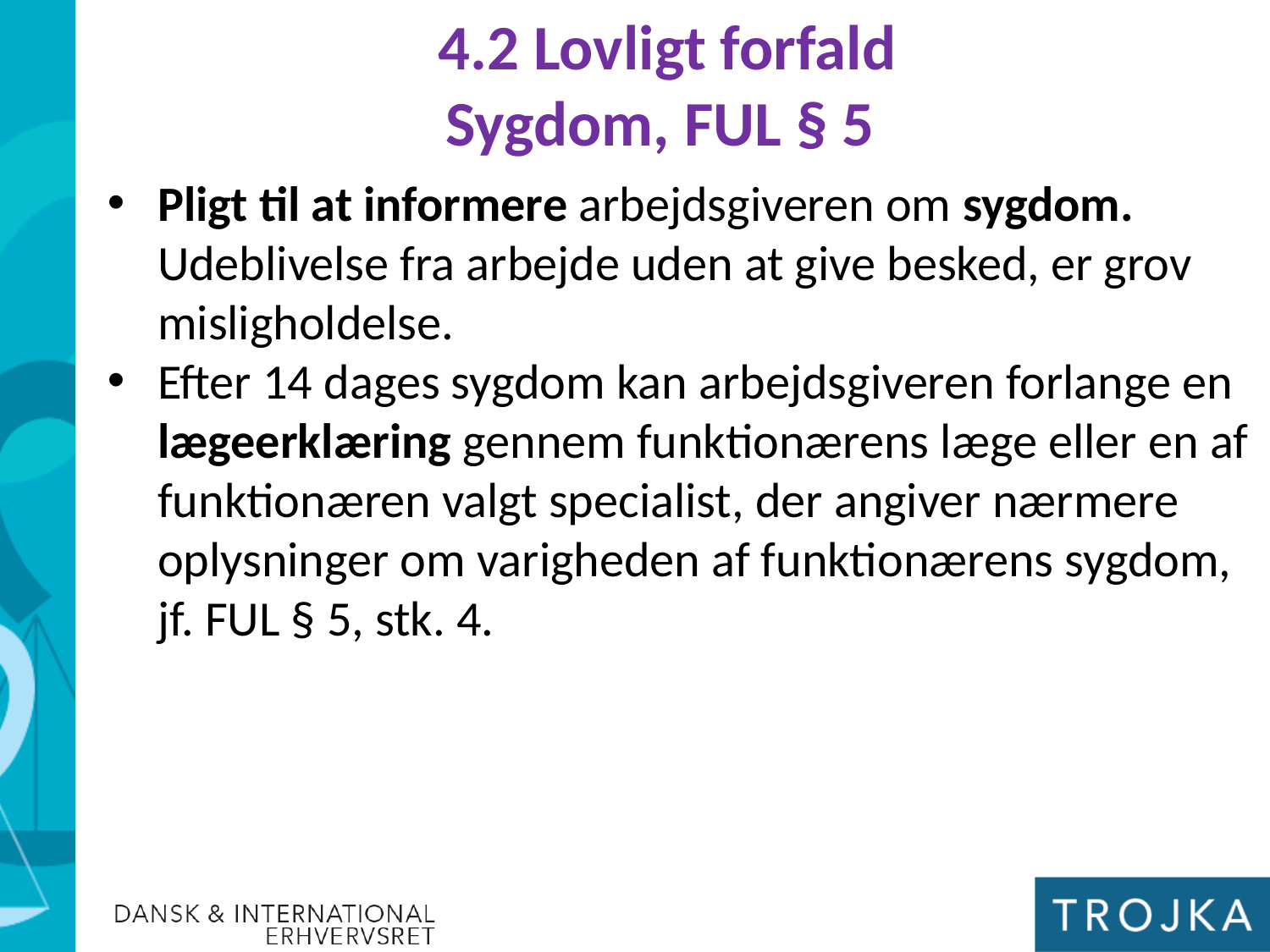

4.2 Lovligt forfald
Sygdom, FUL § 5
Pligt til at informere arbejdsgiveren om sygdom. Udeblivelse fra arbejde uden at give besked, er grov misligholdelse.
Efter 14 dages sygdom kan arbejdsgiveren forlange en lægeerklæring gennem funktionærens læge eller en af funktionæren valgt specialist, der angiver nærmere oplysninger om varigheden af funktionærens sygdom, jf. FUL § 5, stk. 4.